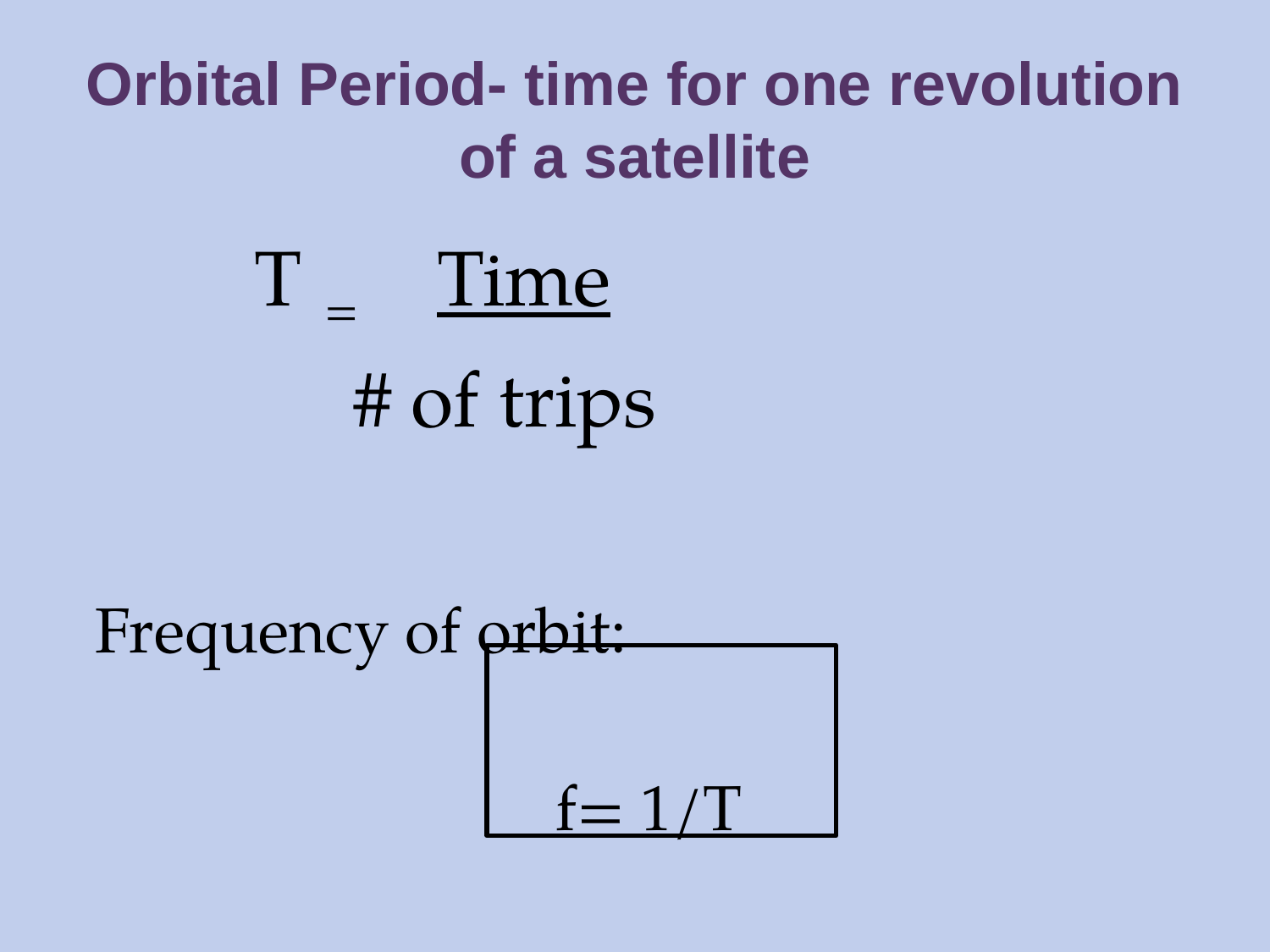

# Orbital Period- time for one revolution of a satellite
             T  =    Time
                       # of trips

Frequency of orbit:

                             f= 1/T